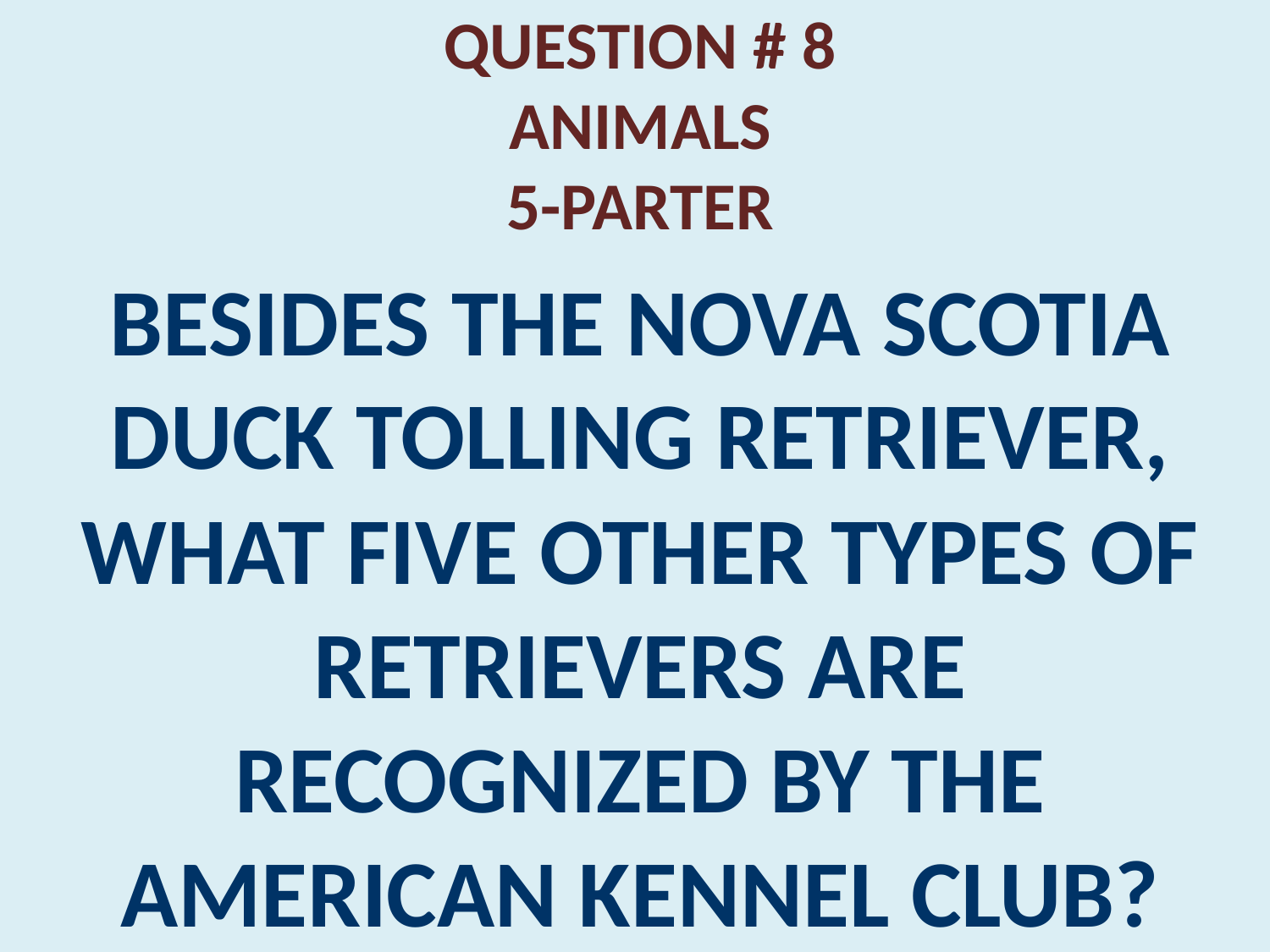

# QUESTION # 8 ANIMALS 5-PARTER
BESIDES THE NOVA SCOTIA DUCK TOLLING RETRIEVER, WHAT FIVE OTHER TYPES OF RETRIEVERS ARE RECOGNIZED BY THE AMERICAN KENNEL CLUB?